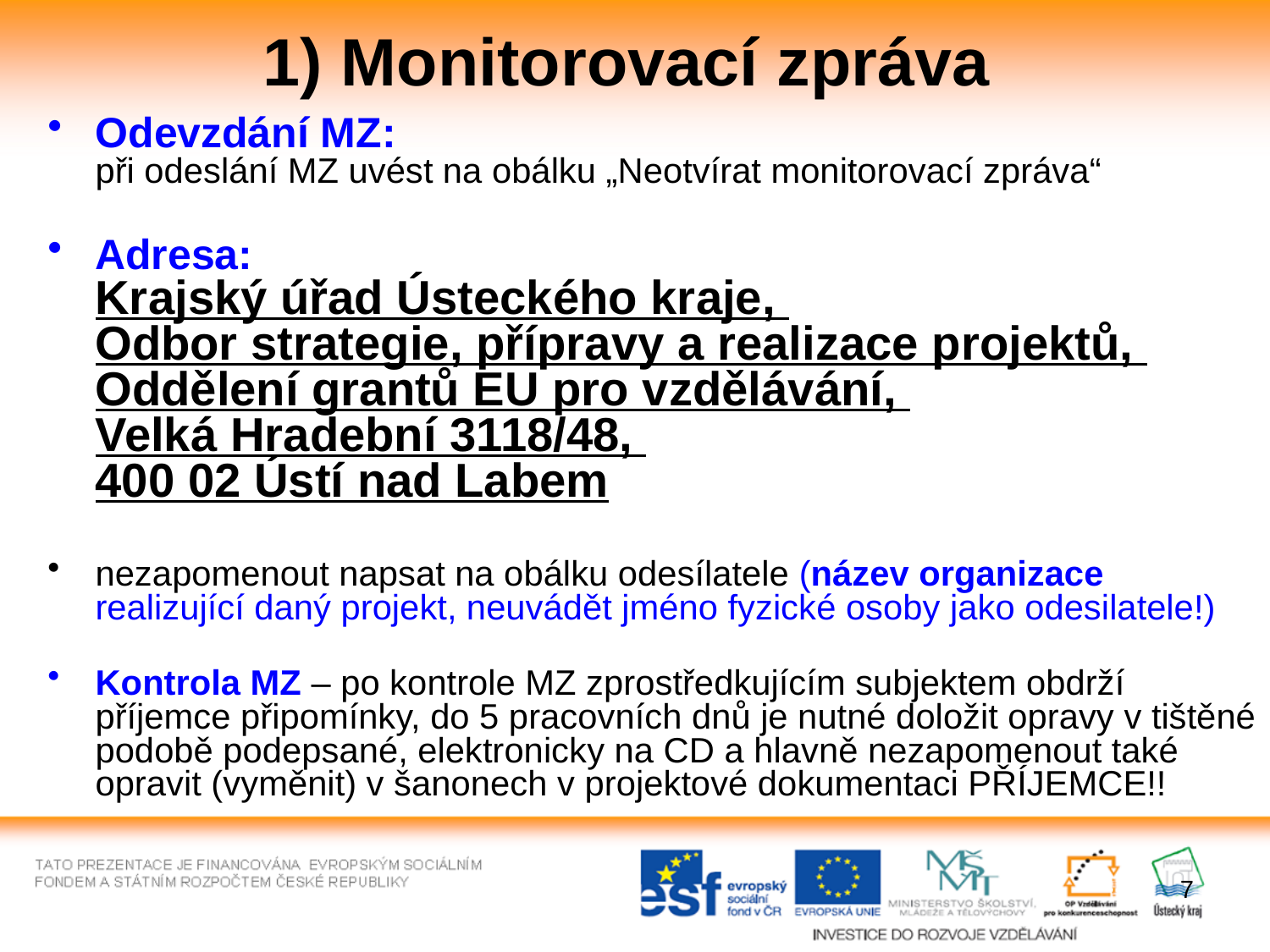

# 1) Monitorovací zpráva
Odevzdání MZ:
při odeslání MZ uvést na obálku „Neotvírat monitorovací zpráva“
Adresa:
Krajský úřad Ústeckého kraje,
Odbor strategie, přípravy a realizace projektů,
Oddělení grantů EU pro vzdělávání,
Velká Hradební 3118/48,
400 02 Ústí nad Labem
nezapomenout napsat na obálku odesílatele (název organizace realizující daný projekt, neuvádět jméno fyzické osoby jako odesilatele!)
Kontrola MZ – po kontrole MZ zprostředkujícím subjektem obdrží příjemce připomínky, do 5 pracovních dnů je nutné doložit opravy v tištěné podobě podepsané, elektronicky na CD a hlavně nezapomenout také opravit (vyměnit) v šanonech v projektové dokumentaci PŘÍJEMCE!!
7